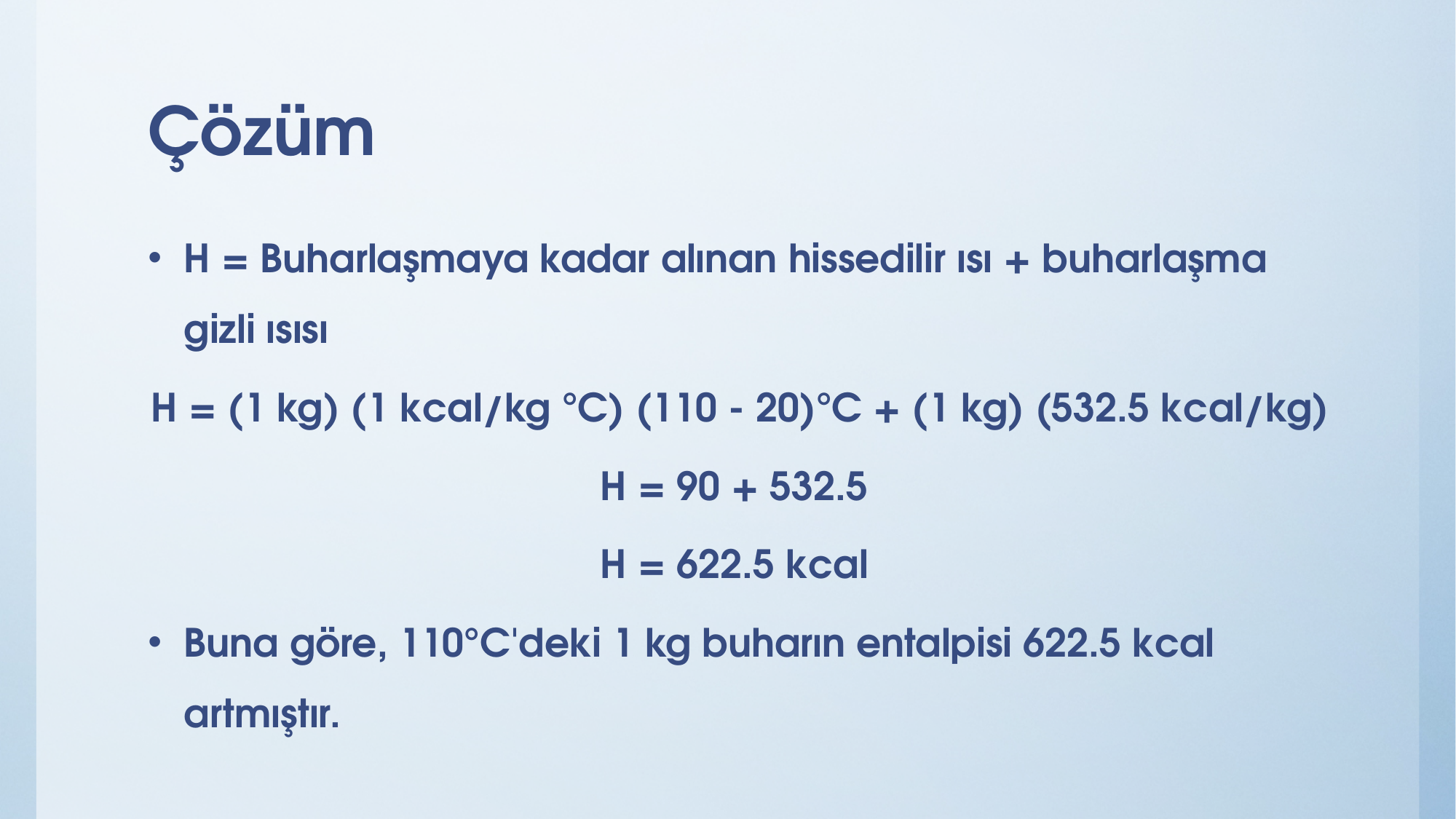

# Çözüm
H = Buharlaşmaya kadar alınan hissedilir ısı + buharlaşma gizli ısısı
H = (1 kg) (1 kcal/kg °C) (110 - 20)°C + (1 kg) (532.5 kcal/kg)
H = 90 + 532.5
H = 622.5 kcal
Buna göre, 110°C'deki 1 kg buharın entalpisi 622.5 kcal artmıştır.